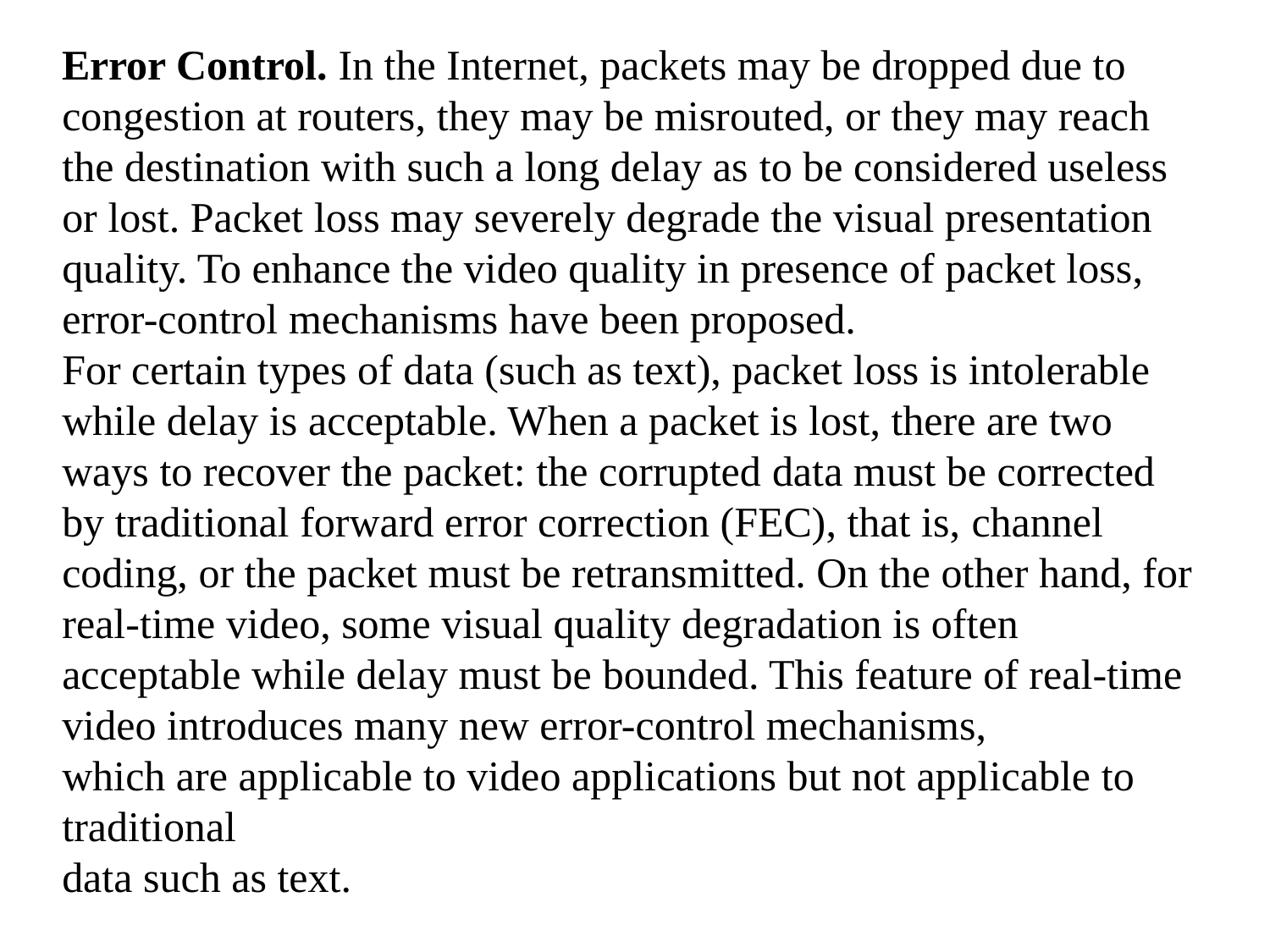

Error Control. In the Internet, packets may be dropped due to congestion at routers, they may be misrouted, or they may reach the destination with such a long delay as to be considered useless or lost. Packet loss may severely degrade the visual presentation quality. To enhance the video quality in presence of packet loss, error-control mechanisms have been proposed.
For certain types of data (such as text), packet loss is intolerable while delay is acceptable. When a packet is lost, there are two ways to recover the packet: the corrupted data must be corrected by traditional forward error correction (FEC), that is, channel coding, or the packet must be retransmitted. On the other hand, for real-time video, some visual quality degradation is often acceptable while delay must be bounded. This feature of real-time video introduces many new error-control mechanisms,
which are applicable to video applications but not applicable to traditional
data such as text.